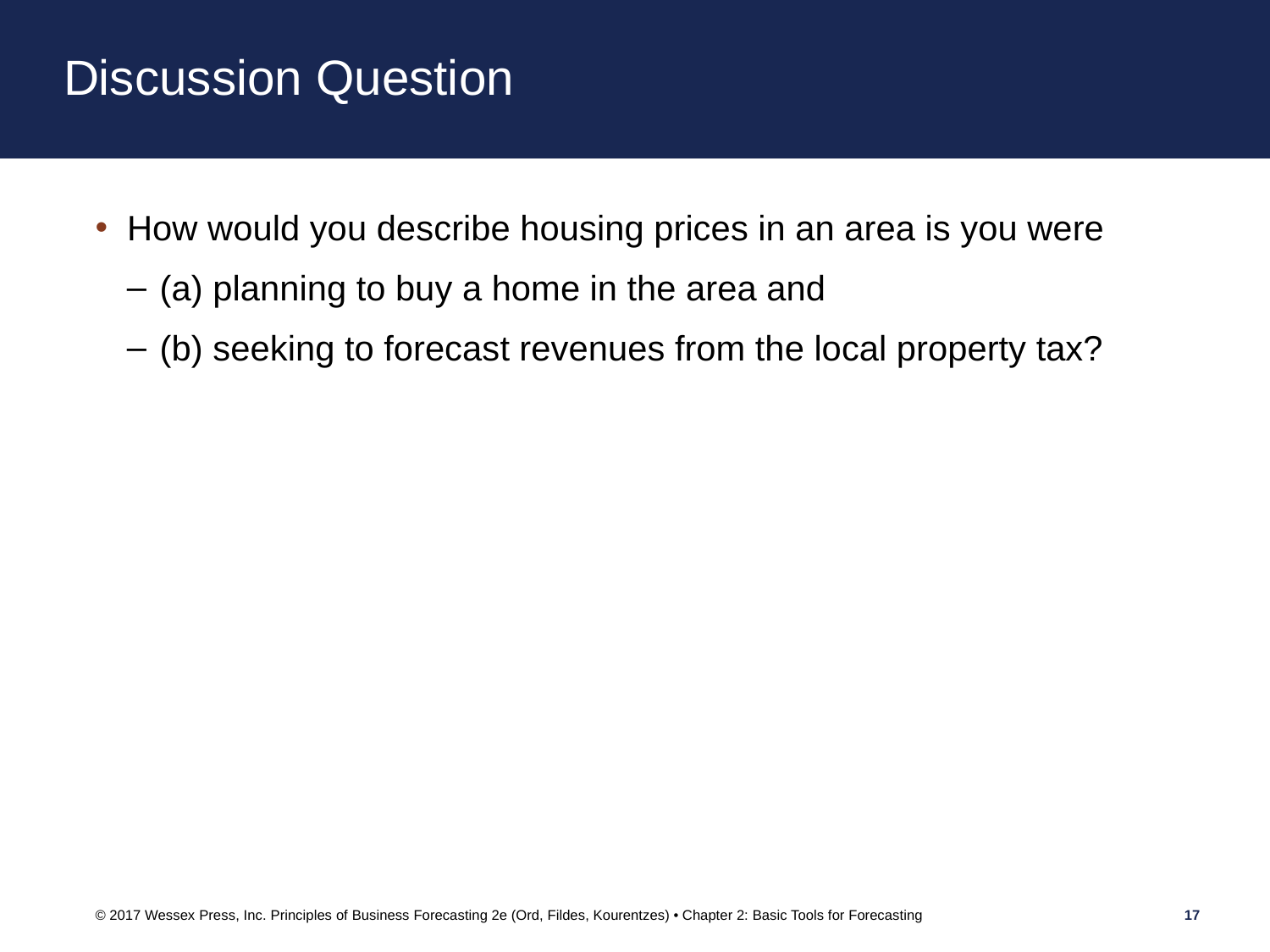

# Discussion Question
How would you describe housing prices in an area is you were
(a) planning to buy a home in the area and
(b) seeking to forecast revenues from the local property tax?
© 2017 Wessex Press, Inc. Principles of Business Forecasting 2e (Ord, Fildes, Kourentzes) • Chapter 2: Basic Tools for Forecasting
17